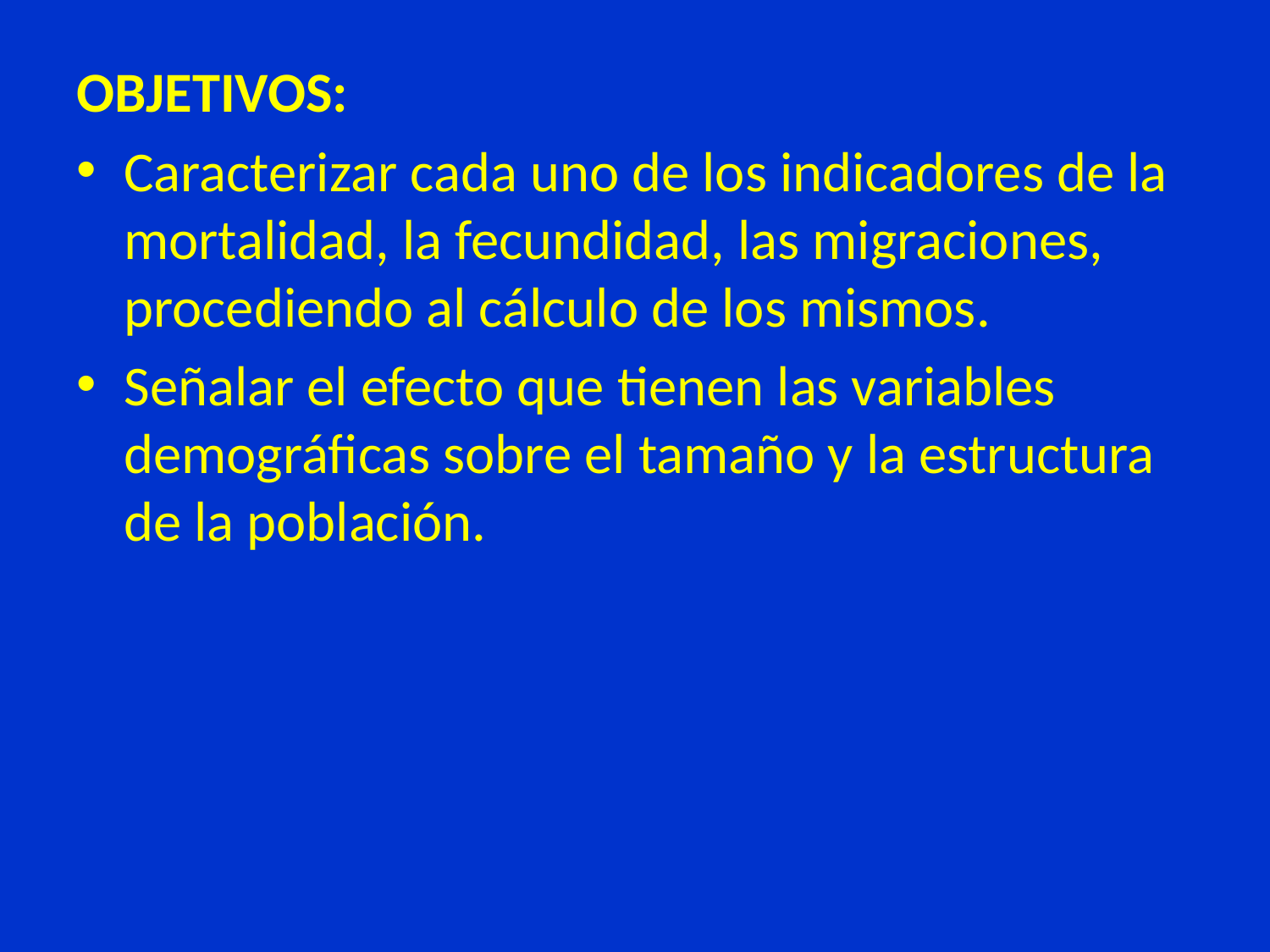

OBJETIVOS:
Caracterizar cada uno de los indicadores de la mortalidad, la fecundidad, las migraciones, procediendo al cálculo de los mismos.
Señalar el efecto que tienen las variables demográficas sobre el tamaño y la estructura de la población.